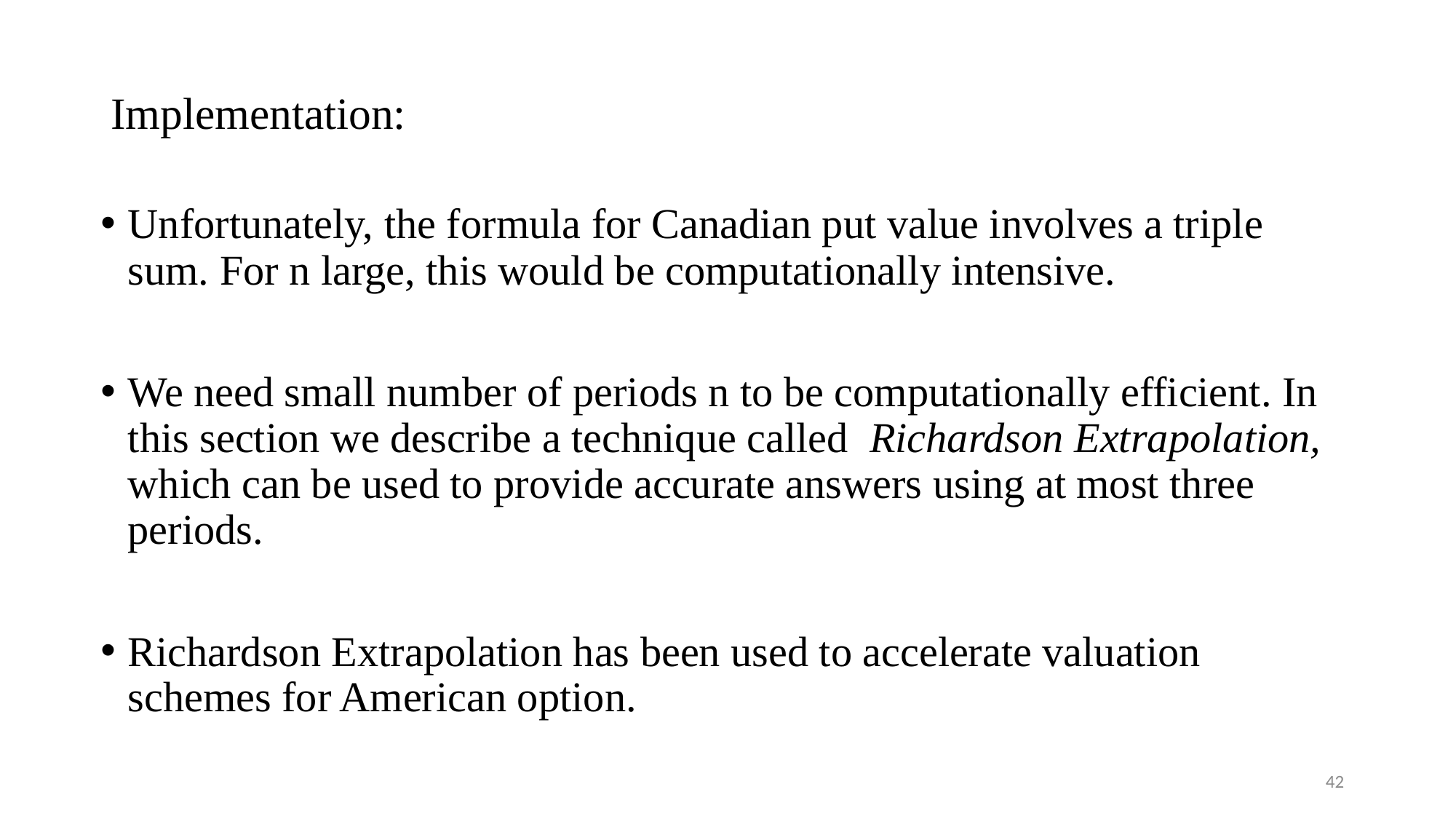

# Implementation:
Unfortunately, the formula for Canadian put value involves a triple sum. For n large, this would be computationally intensive.

We need small number of periods n to be computationally efficient. In this section we describe a technique called  Richardson Extrapolation, which can be used to provide accurate answers using at most three periods.

Richardson Extrapolation has been used to accelerate valuation schemes for American option.

42